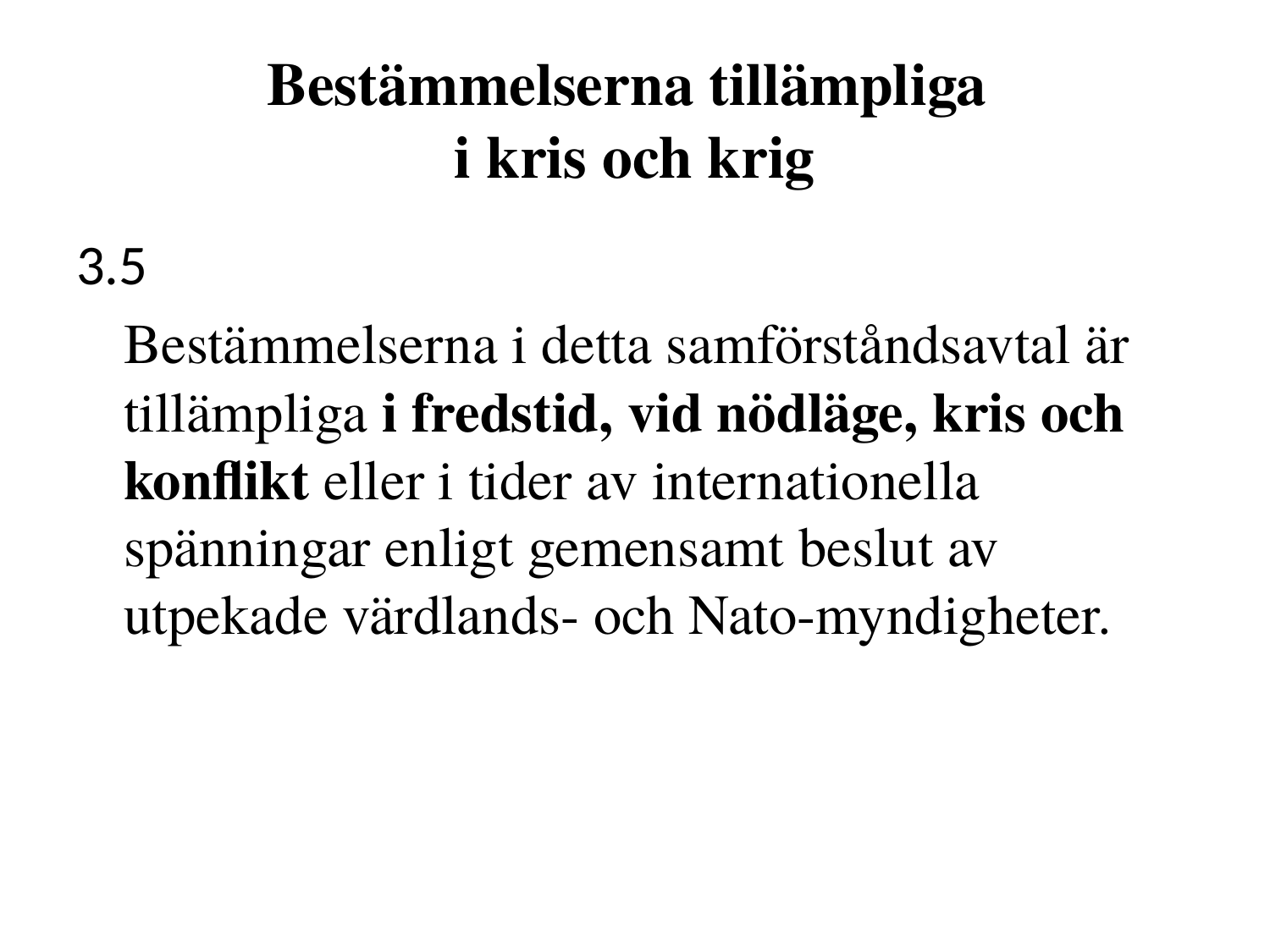

# Bestämmelserna tillämpliga i kris och krig
3.5
	Bestämmelserna i detta samförståndsavtal är tillämpliga i fredstid, vid nödläge, kris och konflikt eller i tider av internationella spänningar enligt gemensamt beslut av utpekade värdlands- och Nato-myndigheter.